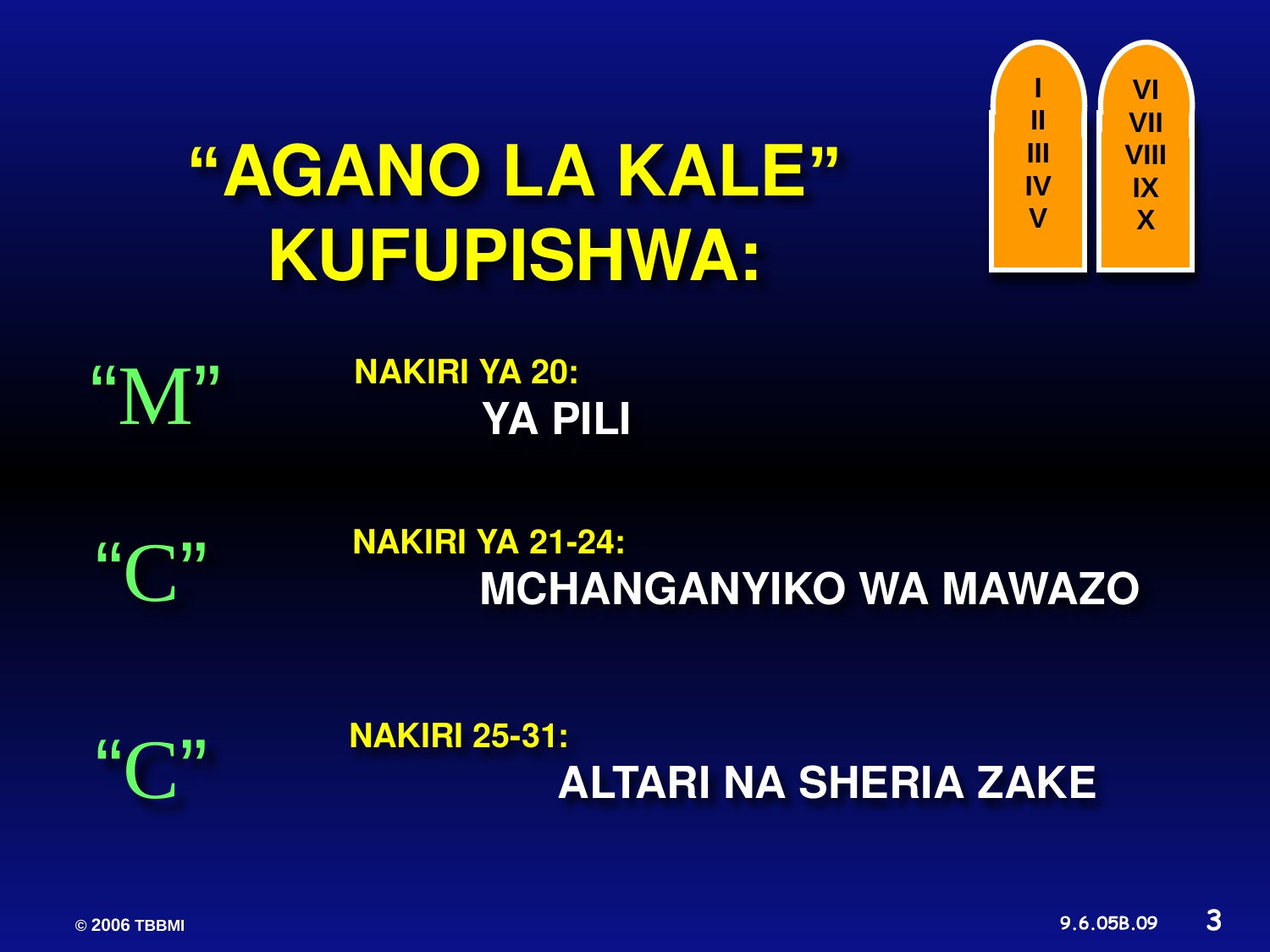

I
II
III
IV
V
VI
VII
VIII
IX
X

“AGANO LA KALE” KUFUPISHWA:

“M”
NAKIRI YA 20:
	YA PILI

“C”
NAKIRI YA 21-24:
	MCHANGANYIKO WA MAWAZO
“C”
NAKIRI 25-31:
    ALTARI NA SHERIA ZAKE

3

09